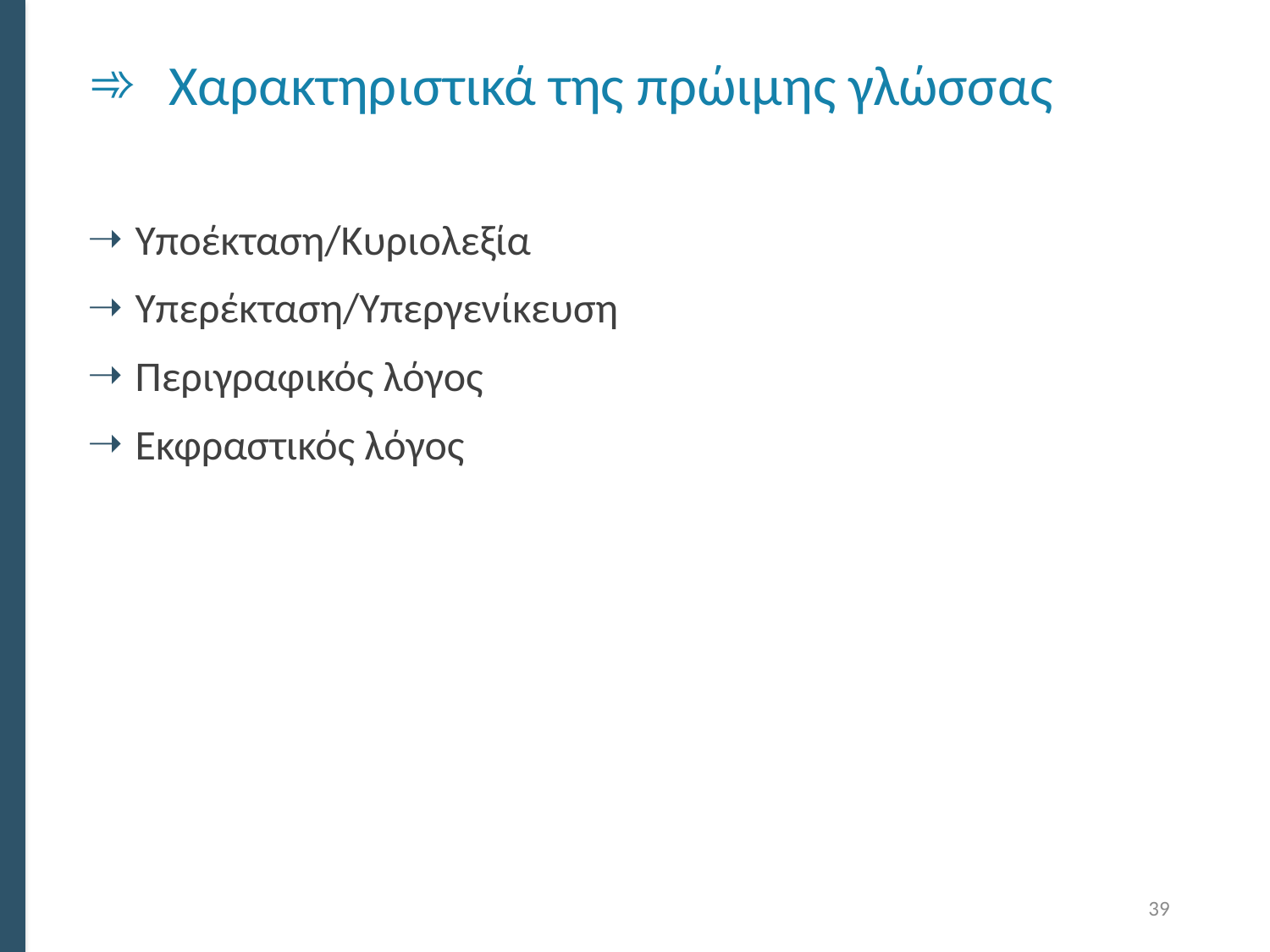

# Χαρακτηριστικά της πρώιμης γλώσσας
Υποέκταση/Κυριολεξία
Υπερέκταση/Υπεργενίκευση
Περιγραφικός λόγος
Εκφραστικός λόγος
39